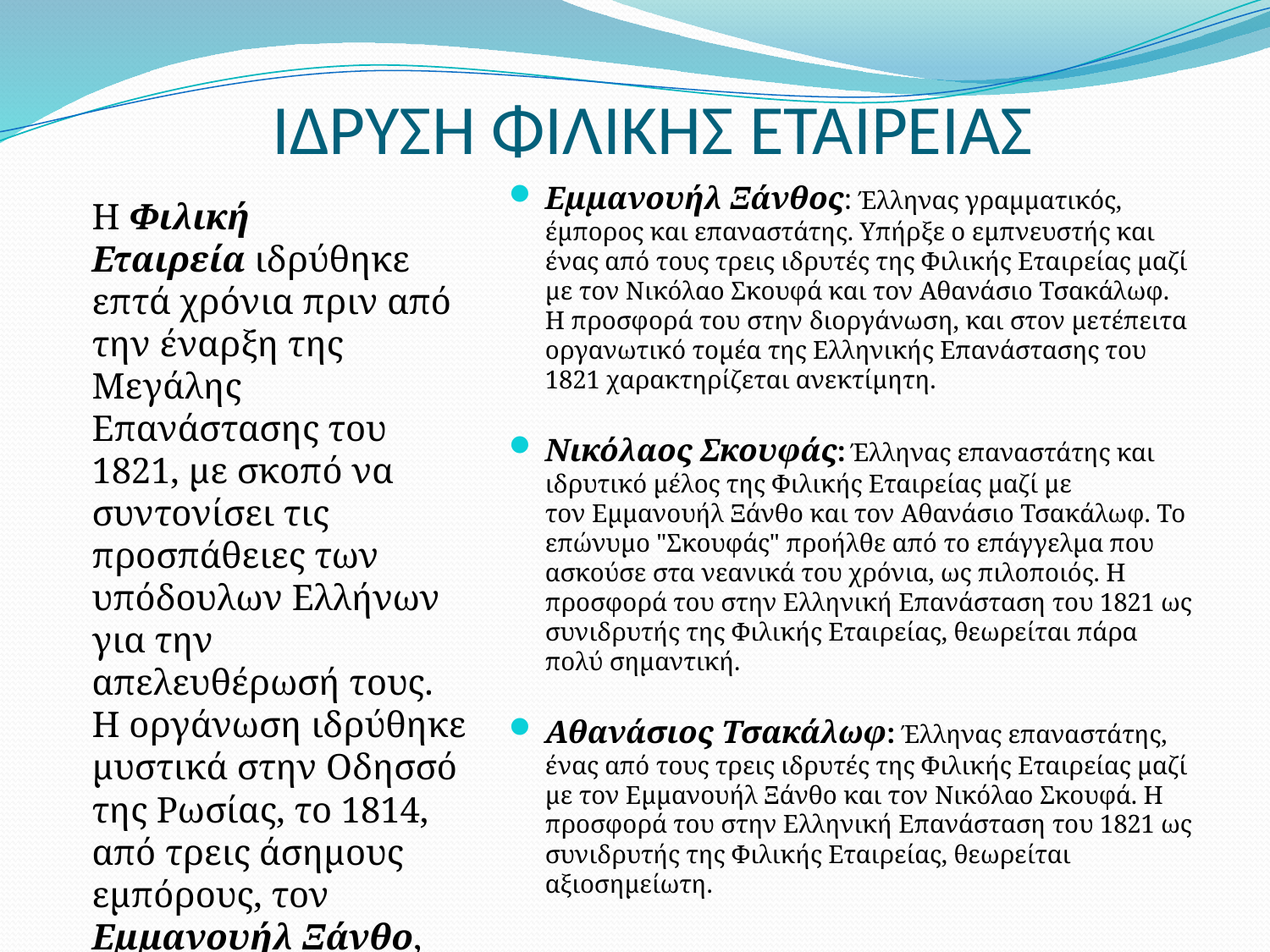

# ΙΔΡΥΣΗ ΦΙΛΙΚΗΣ ΕΤΑΙΡΕΙΑΣ
Εμμανουήλ Ξάνθος: Έλληνας γραμματικός, έμπορος και επαναστάτης. Υπήρξε ο εμπνευστής και ένας από τους τρεις ιδρυτές της Φιλικής Εταιρείας μαζί με τον Νικόλαο Σκουφά και τον Αθανάσιο Τσακάλωφ. Η προσφορά του στην διοργάνωση, και στον μετέπειτα οργανωτικό τομέα της Ελληνικής Επανάστασης του 1821 χαρακτηρίζεται ανεκτίμητη.

Νικόλαος Σκουφάς: Έλληνας επαναστάτης και ιδρυτικό μέλος της Φιλικής Εταιρείας μαζί με τον Εμμανουήλ Ξάνθο και τον Αθανάσιο Τσακάλωφ. Το επώνυμο "Σκουφάς" προήλθε από το επάγγελμα που ασκούσε στα νεανικά του χρόνια, ως πιλοποιός. Η προσφορά του στην Ελληνική Επανάσταση του 1821 ως συνιδρυτής της Φιλικής Εταιρείας, θεωρείται πάρα πολύ σημαντική.

Αθανάσιος Τσακάλωφ: Έλληνας επαναστάτης, ένας από τους τρεις ιδρυτές της Φιλικής Εταιρείας μαζί με τον Εμμανουήλ Ξάνθο και τον Νικόλαο Σκουφά. Η προσφορά του στην Ελληνική Επανάσταση του 1821 ως συνιδρυτής της Φιλικής Εταιρείας, θεωρείται αξιοσημείωτη.
Η Φιλική Εταιρεία ιδρύθηκε επτά χρόνια πριν από την έναρξη της Μεγάλης Επανάστασης του 1821, με σκοπό να συντονίσει τις προσπάθειες των υπόδουλων Ελλήνων για την απελευθέρωσή τους. Η οργάνωση ιδρύθηκε μυστικά στην Οδησσό της Ρωσίας, το 1814, από τρεις άσημους εμπόρους, τον Εμμανουήλ Ξάνθο, το Νικόλαο Σκουφά και τον Αθανάσιο Τσακάλωφ.